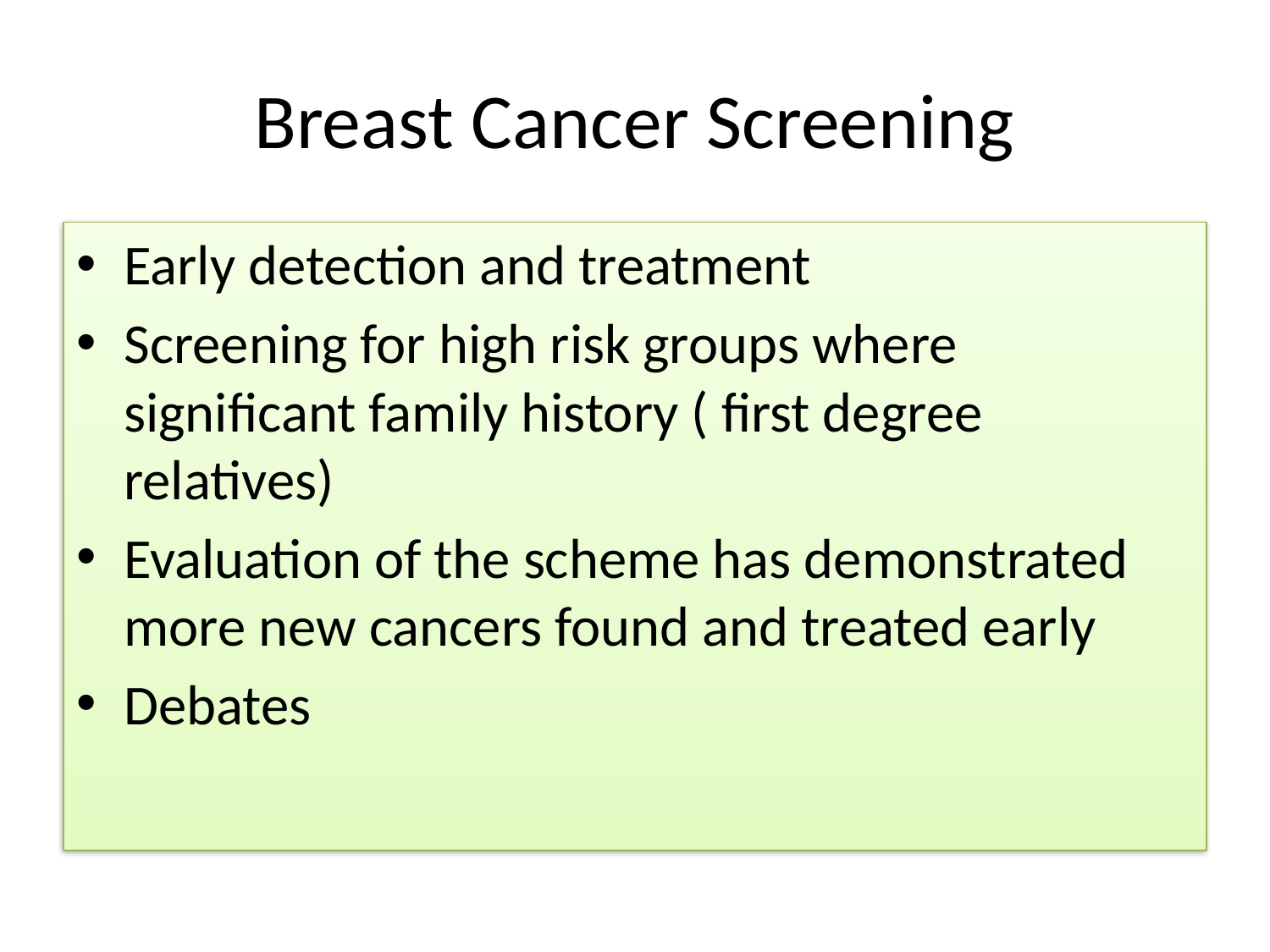

# Breast Cancer Screening
Early detection and treatment
Screening for high risk groups where significant family history ( first degree relatives)
Evaluation of the scheme has demonstrated more new cancers found and treated early
Debates